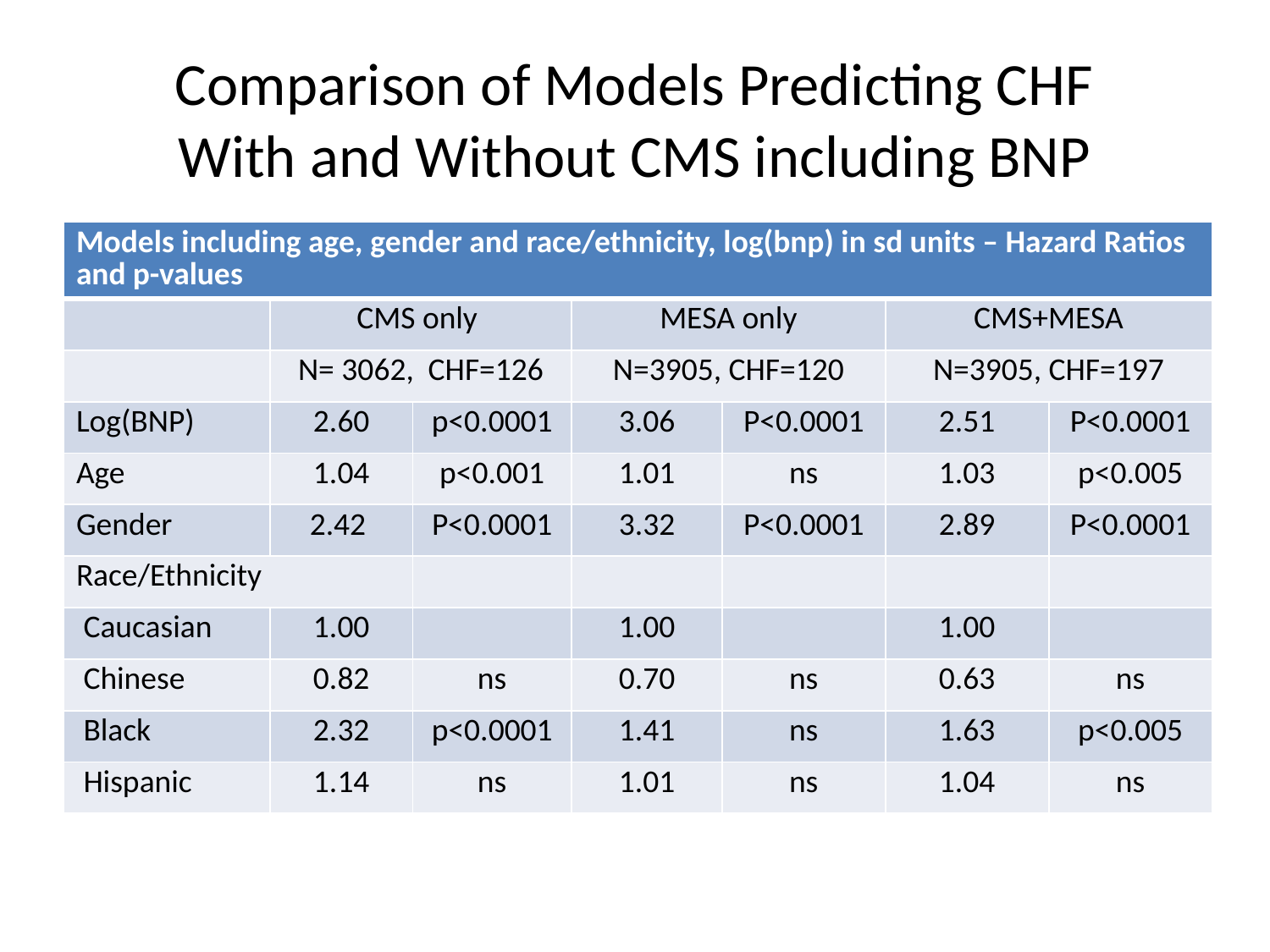

# Comparison of Models Predicting CHF With and Without CMS including BNP
| Models including age, gender and race/ethnicity, log(bnp) in sd units – Hazard Ratios and p-values |  |  |  |  |  |  |
| --- | --- | --- | --- | --- | --- | --- |
|  | CMS only |  | MESA only |  | CMS+MESA |  |
|  | N= 3062, CHF=126 |  | N=3905, CHF=120 |  | N=3905, CHF=197 |  |
| Log(BNP) | 2.60 | p<0.0001 | 3.06 | P<0.0001 | 2.51 | P<0.0001 |
| Age | 1.04 | p<0.001 | 1.01 | ns | 1.03 | p<0.005 |
| Gender | 2.42 | P<0.0001 | 3.32 | P<0.0001 | 2.89 | P<0.0001 |
| Race/Ethnicity |  |  |  |  |  |  |
| Caucasian | 1.00 |  | 1.00 |  | 1.00 |  |
| Chinese | 0.82 | ns | 0.70 | ns | 0.63 | ns |
| Black | 2.32 | p<0.0001 | 1.41 | ns | 1.63 | p<0.005 |
| Hispanic | 1.14 | ns | 1.01 | ns | 1.04 | ns |